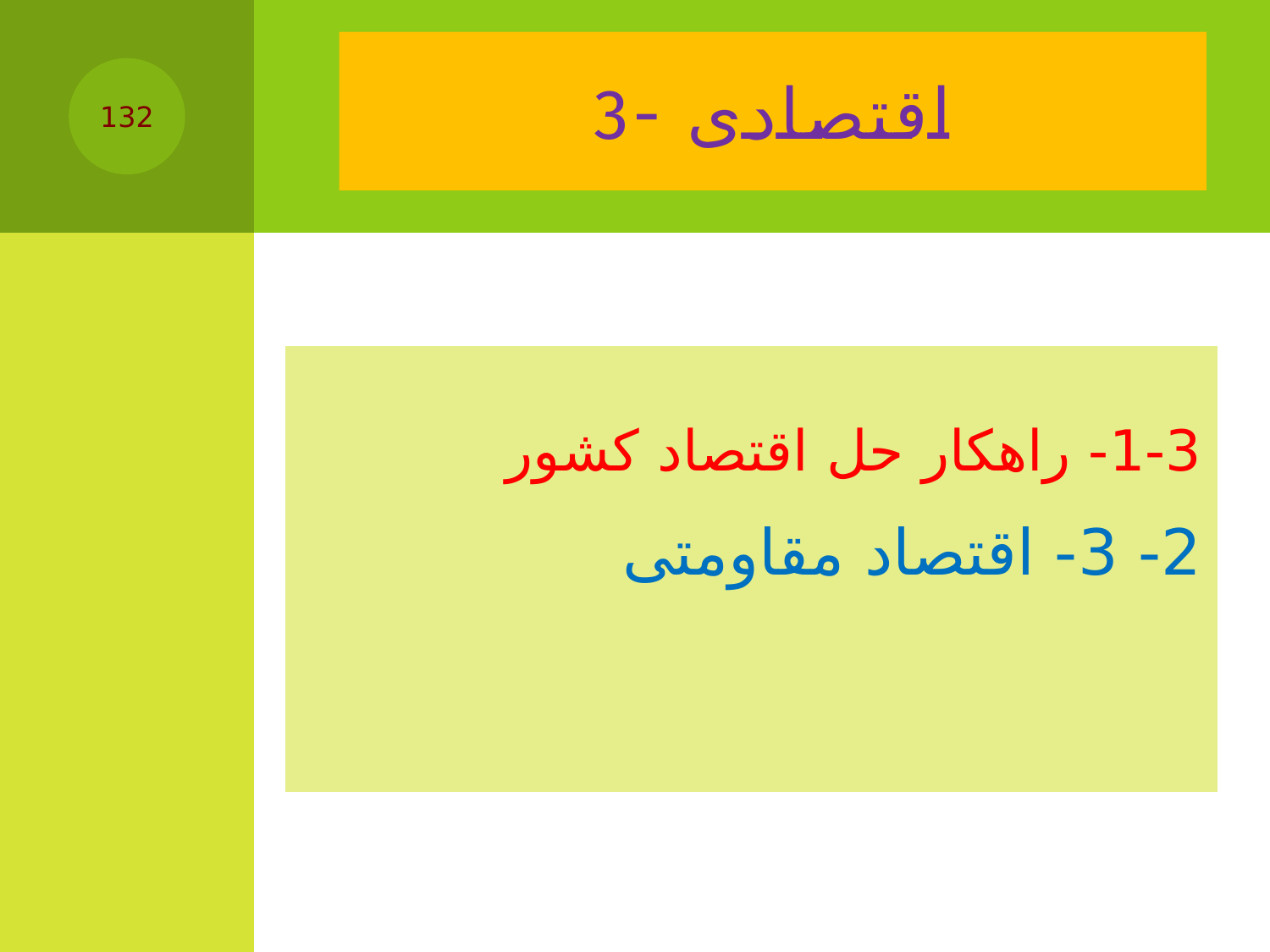

# 3- اقتصادی
132
| 1-3- راهکار حل اقتصاد کشور 2- 3- اقتصاد مقاومتی |
| --- |